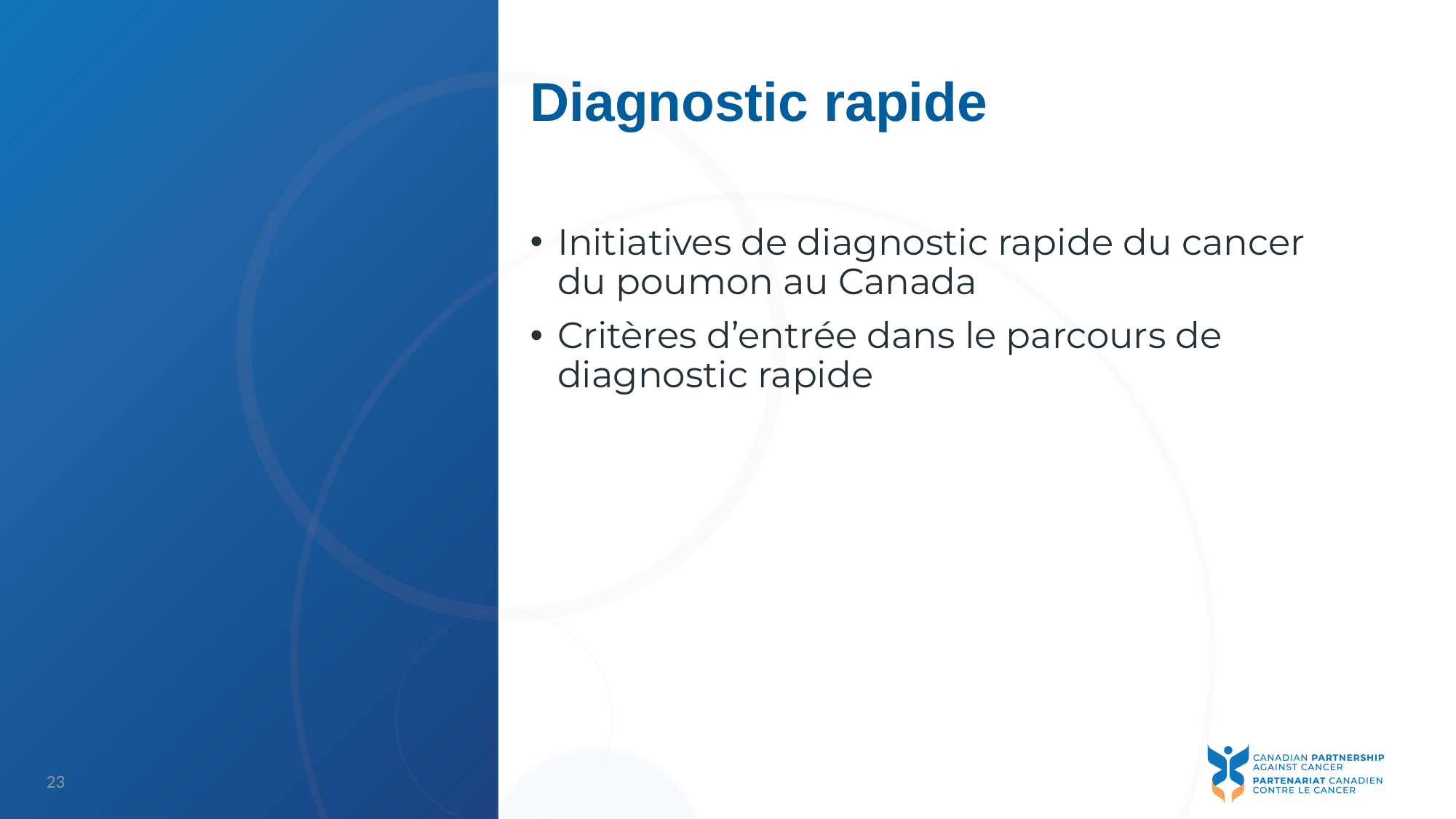

# Diagnostic rapide
Initiatives de diagnostic rapide du cancer du poumon au Canada
Critères d’entrée dans le parcours de diagnostic rapide

23